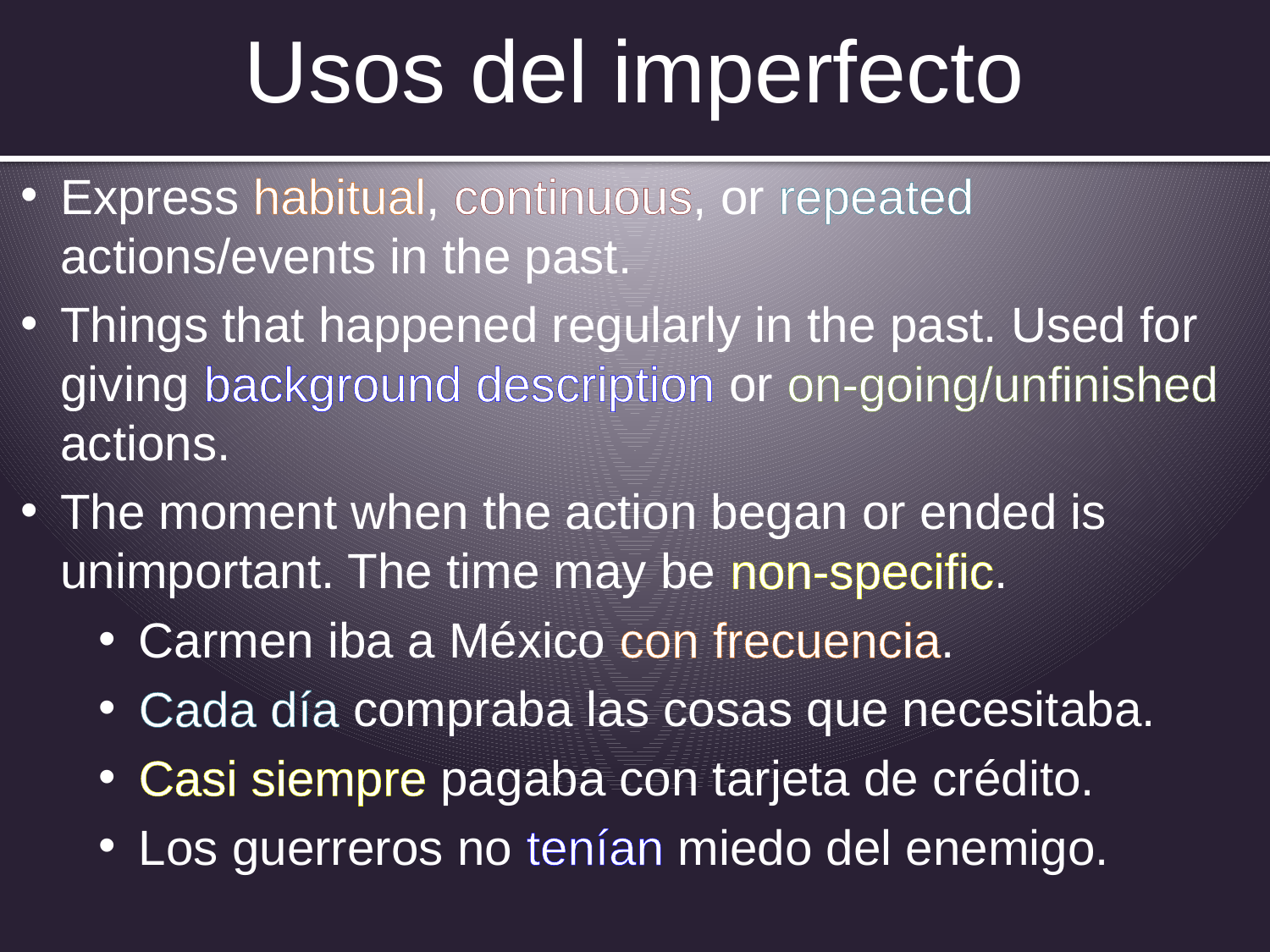

# Usos del imperfecto
Express habitual, continuous, or repeated actions/events in the past.
Things that happened regularly in the past. Used for giving background description or on-going/unfinished actions.
The moment when the action began or ended is unimportant. The time may be non-specific.
Carmen iba a México con frecuencia.
Cada día compraba las cosas que necesitaba.
Casi siempre pagaba con tarjeta de crédito.
Los guerreros no tenían miedo del enemigo.